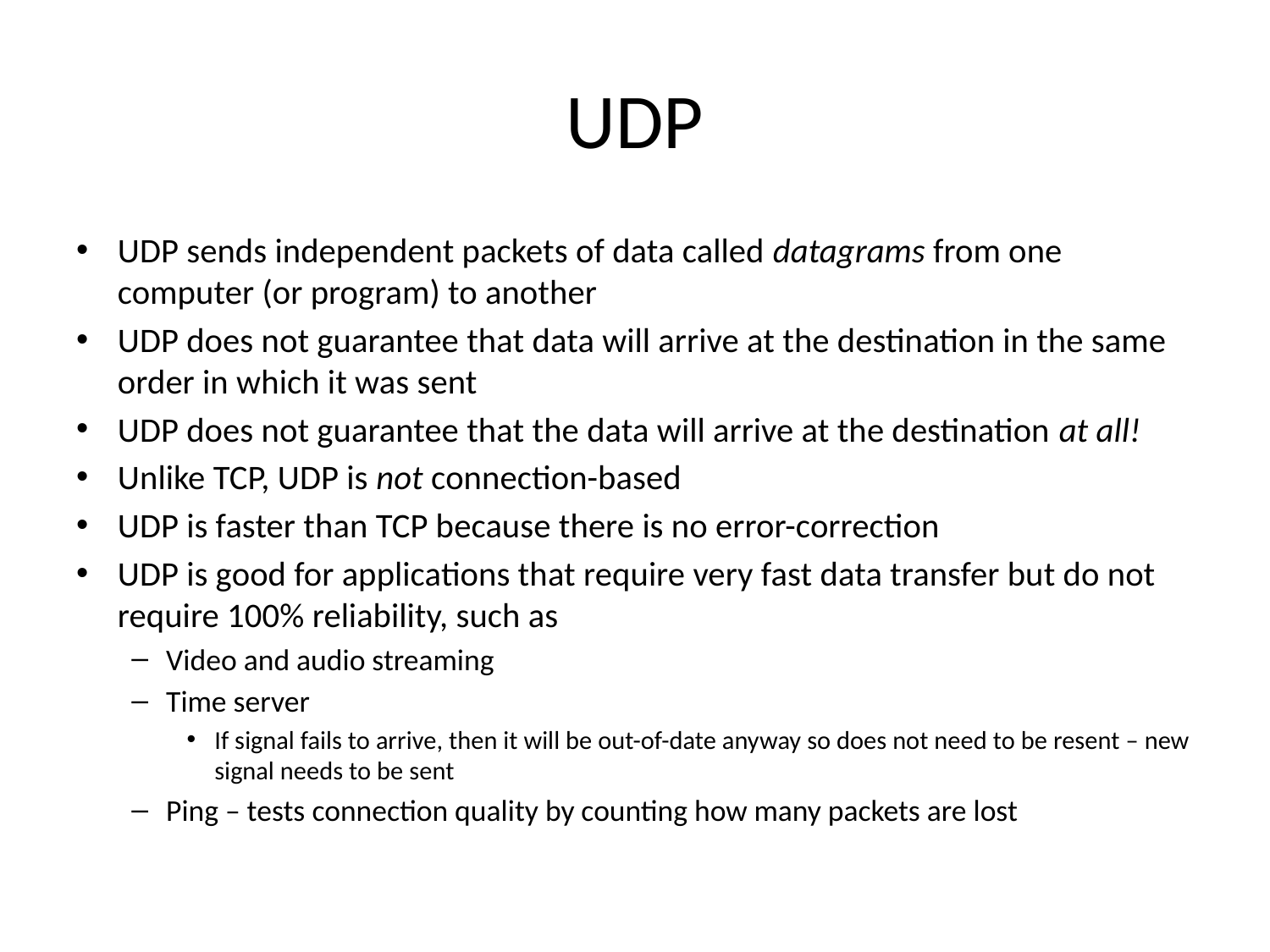

# UDP
UDP sends independent packets of data called datagrams from one computer (or program) to another
UDP does not guarantee that data will arrive at the destination in the same order in which it was sent
UDP does not guarantee that the data will arrive at the destination at all!
Unlike TCP, UDP is not connection-based
UDP is faster than TCP because there is no error-correction
UDP is good for applications that require very fast data transfer but do not require 100% reliability, such as
Video and audio streaming
Time server
If signal fails to arrive, then it will be out-of-date anyway so does not need to be resent – new signal needs to be sent
Ping – tests connection quality by counting how many packets are lost